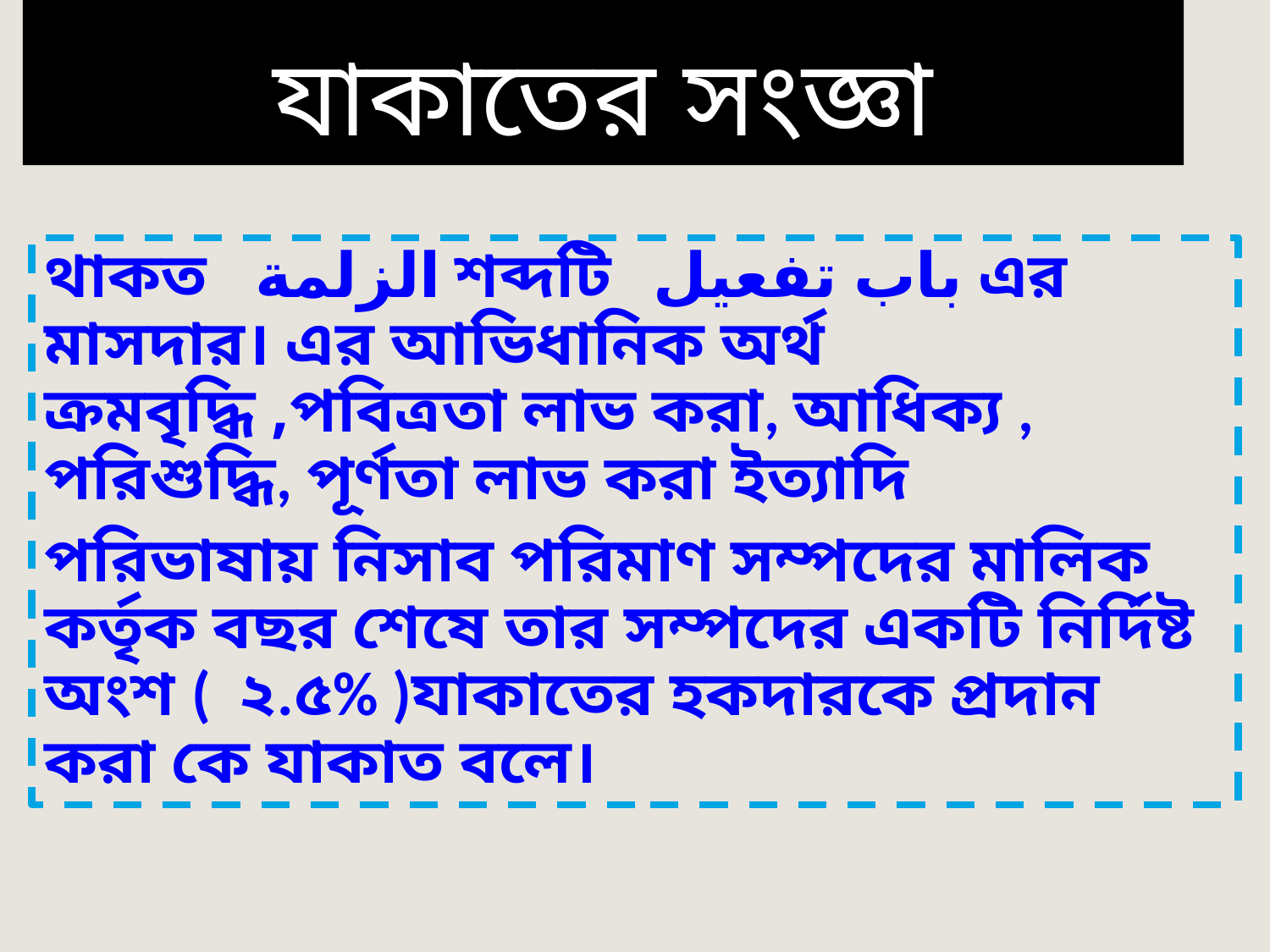

# যাকাতের সংজ্ঞা
থাকত   الزلمة শব্দটি   باب تفعيل এর মাসদার। এর আভিধানিক অর্থ  ক্রমবৃদ্ধি ,পবিত্রতা লাভ করা, আধিক্য , পরিশুদ্ধি, পূর্ণতা লাভ করা ইত্যাদি
পরিভাষায় নিসাব পরিমাণ সম্পদের মালিক কর্তৃক বছর শেষে তার সম্পদের একটি নির্দিষ্ট অংশ (  ২.৫% )যাকাতের হকদারকে প্রদান করা কে যাকাত বলে।